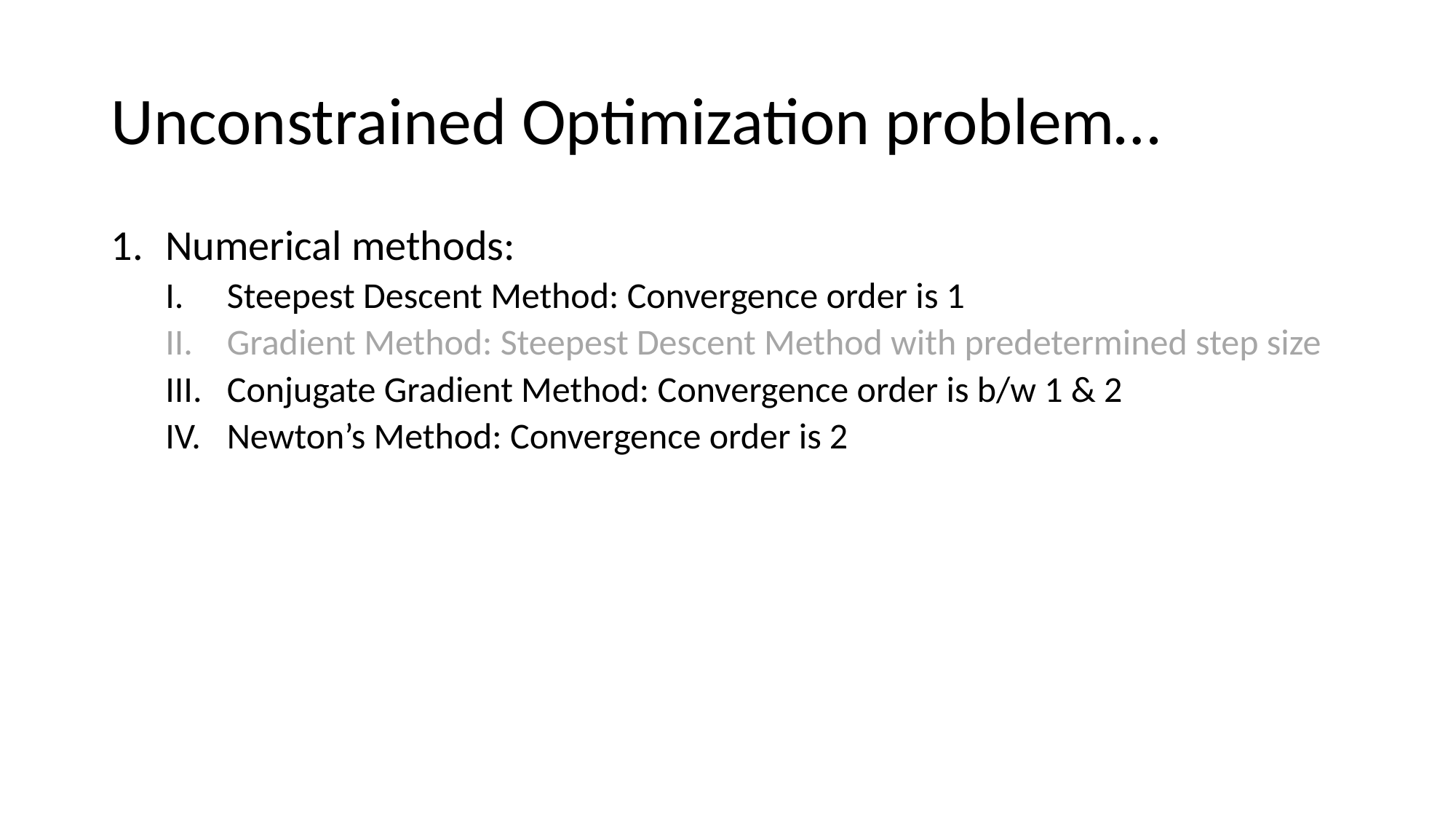

# Unconstrained Optimization problem…
Numerical methods:
Steepest Descent Method: Convergence order is 1
Gradient Method: Steepest Descent Method with predetermined step size
Conjugate Gradient Method: Convergence order is b/w 1 & 2
Newton’s Method: Convergence order is 2